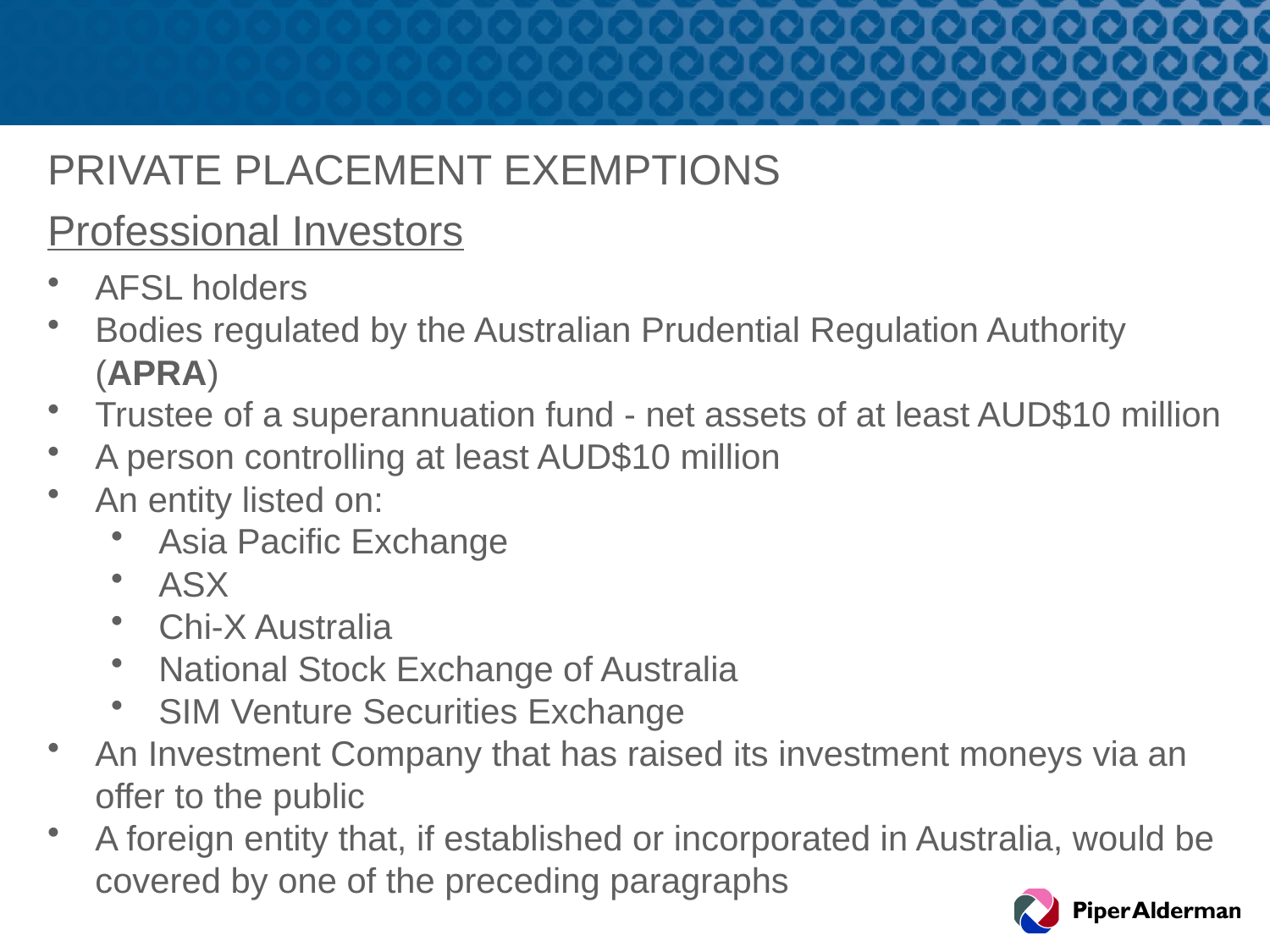

#
PRIVATE PLACEMENT EXEMPTIONS
Professional Investors
AFSL holders
Bodies regulated by the Australian Prudential Regulation Authority (APRA)
Trustee of a superannuation fund - net assets of at least AUD$10 million
A person controlling at least AUD$10 million
An entity listed on:
Asia Pacific Exchange
ASX
Chi‑X Australia
National Stock Exchange of Australia
SIM Venture Securities Exchange
An Investment Company that has raised its investment moneys via an offer to the public
A foreign entity that, if established or incorporated in Australia, would be covered by one of the preceding paragraphs